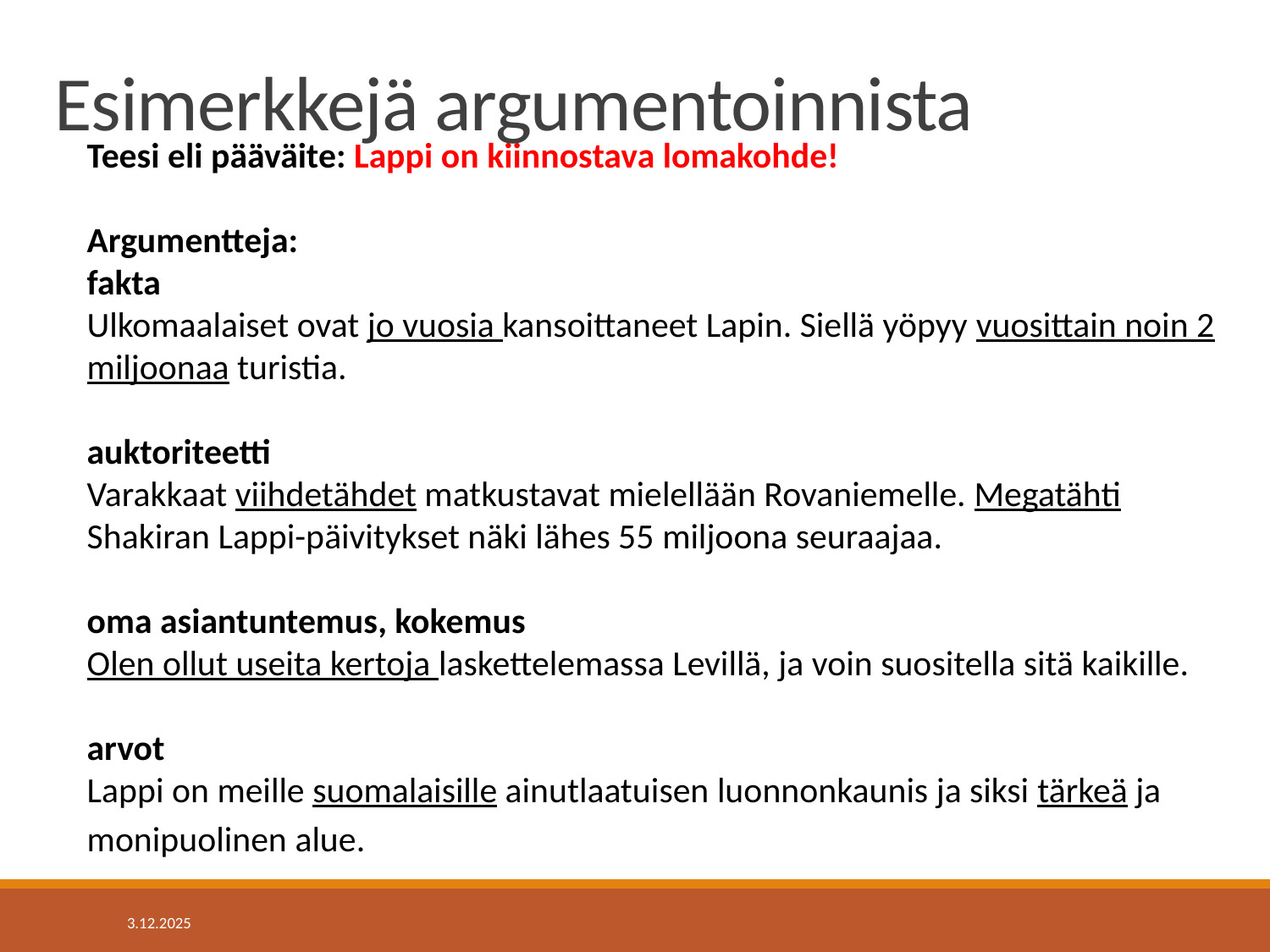

# Esimerkkejä argumentoinnista
Teesi eli pääväite: Lappi on kiinnostava lomakohde!

Argumentteja:
fakta
Ulkomaalaiset ovat jo vuosia kansoittaneet Lapin. Siellä yöpyy vuosittain noin 2 miljoonaa turistia.

auktoriteetti
Varakkaat viihdetähdet matkustavat mielellään Rovaniemelle. Megatähti Shakiran Lappi-päivitykset näki lähes 55 miljoona seuraajaa.

oma asiantuntemus, kokemus
Olen ollut useita kertoja laskettelemassa Levillä, ja voin suositella sitä kaikille.

arvot
Lappi on meille suomalaisille ainutlaatuisen luonnonkaunis ja siksi tärkeä ja monipuolinen alue.

3.12.2025